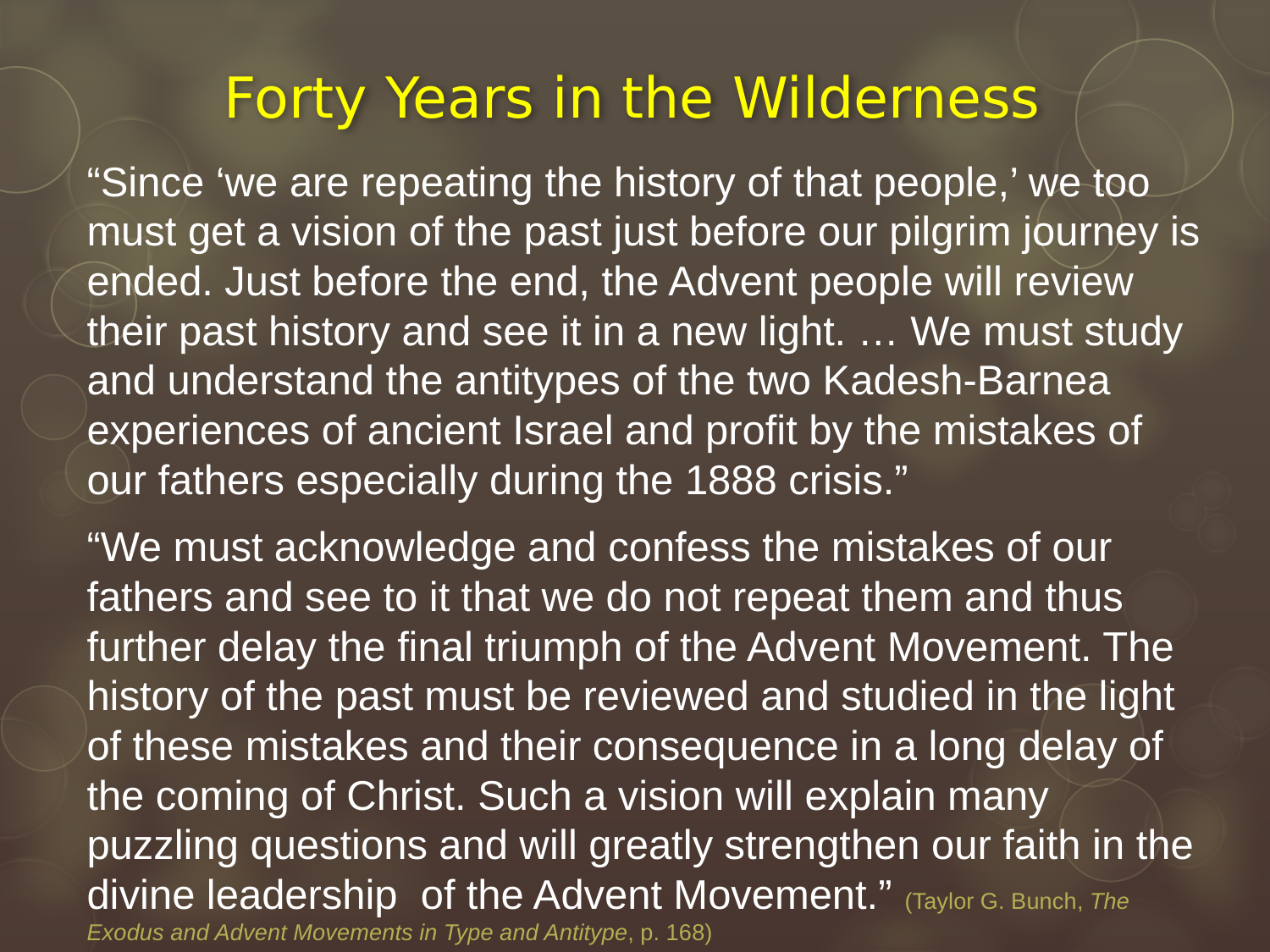

# Forty Years in the Wilderness
“Since ‘we are repeating the history of that people,’ we too must get a vision of the past just before our pilgrim journey is ended. Just before the end, the Advent people will review their past history and see it in a new light. … We must study and understand the antitypes of the two Kadesh-Barnea experiences of ancient Israel and profit by the mistakes of our fathers especially during the 1888 crisis.”
“We must acknowledge and confess the mistakes of our fathers and see to it that we do not repeat them and thus further delay the final triumph of the Advent Movement. The history of the past must be reviewed and studied in the light of these mistakes and their consequence in a long delay of the coming of Christ. Such a vision will explain many puzzling questions and will greatly strengthen our faith in the divine leadership  of the Advent Movement.” (Taylor G. Bunch, The Exodus and Advent Movements in Type and Antitype, p. 168)